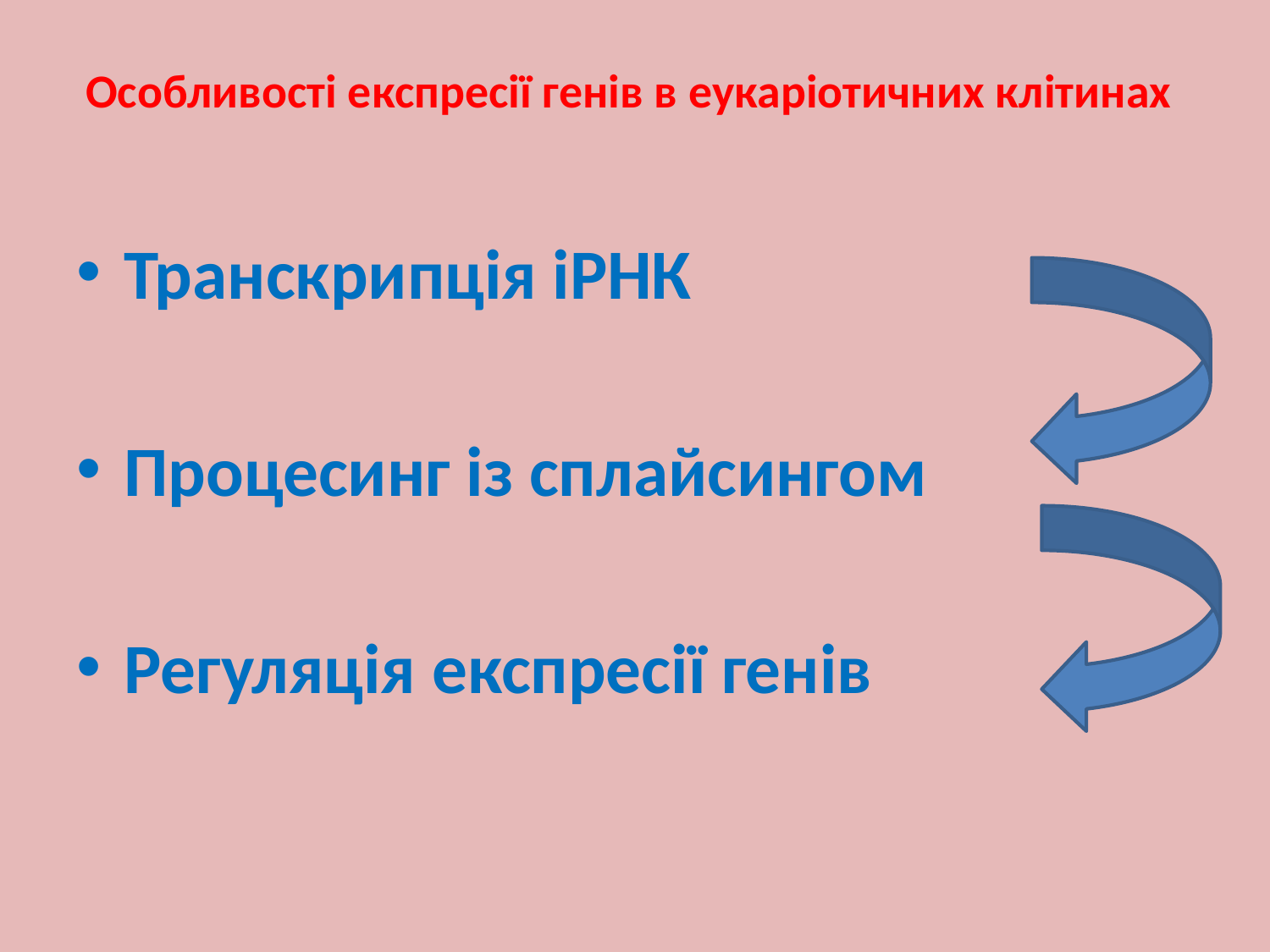

# Особливості експресії генів в еукаріотичних клітинах
Транскрипція іРНК

Процесинг із сплайсингом

Регуляція експресії генів